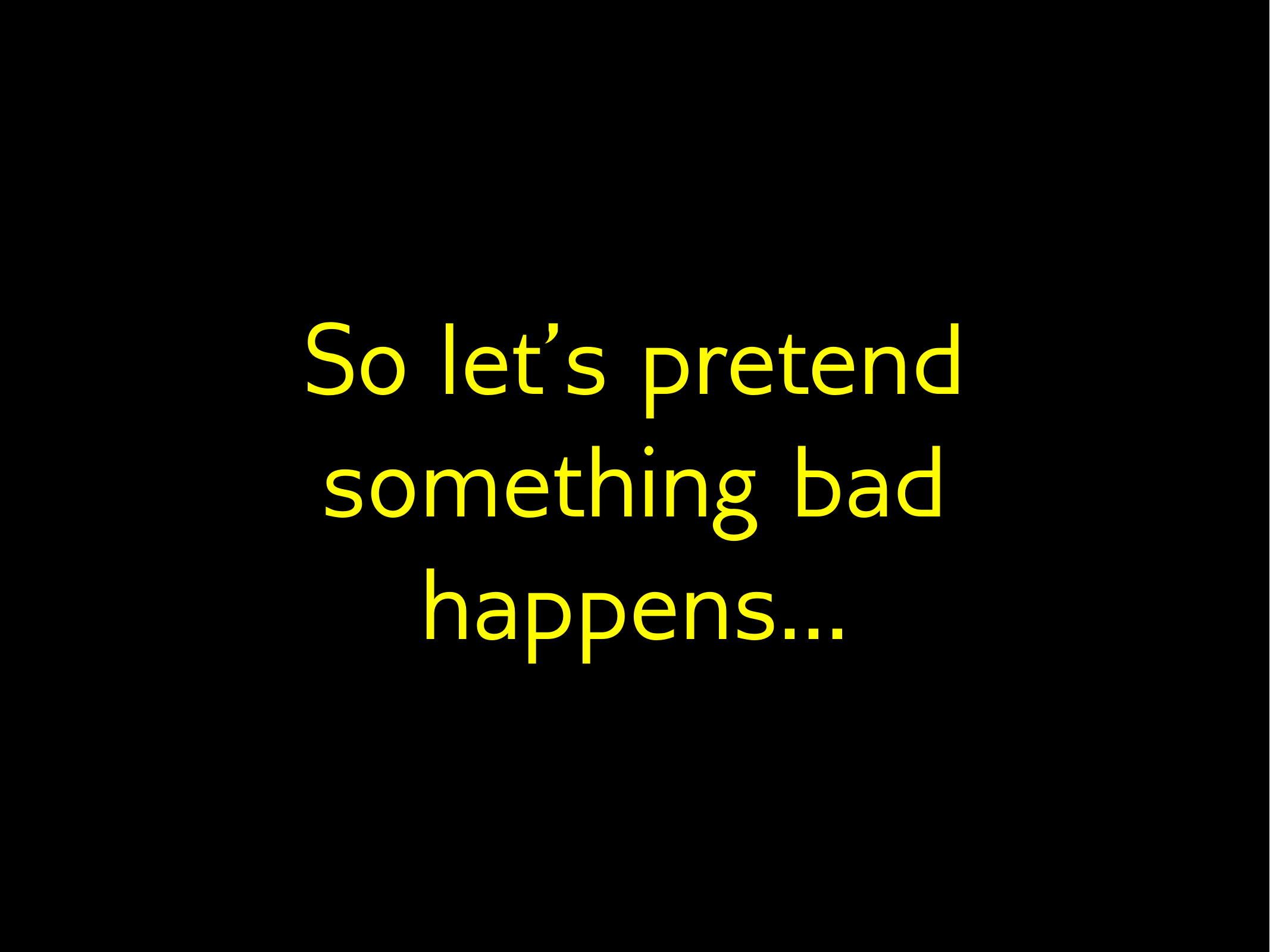

# So let’s pretend something bad happens…